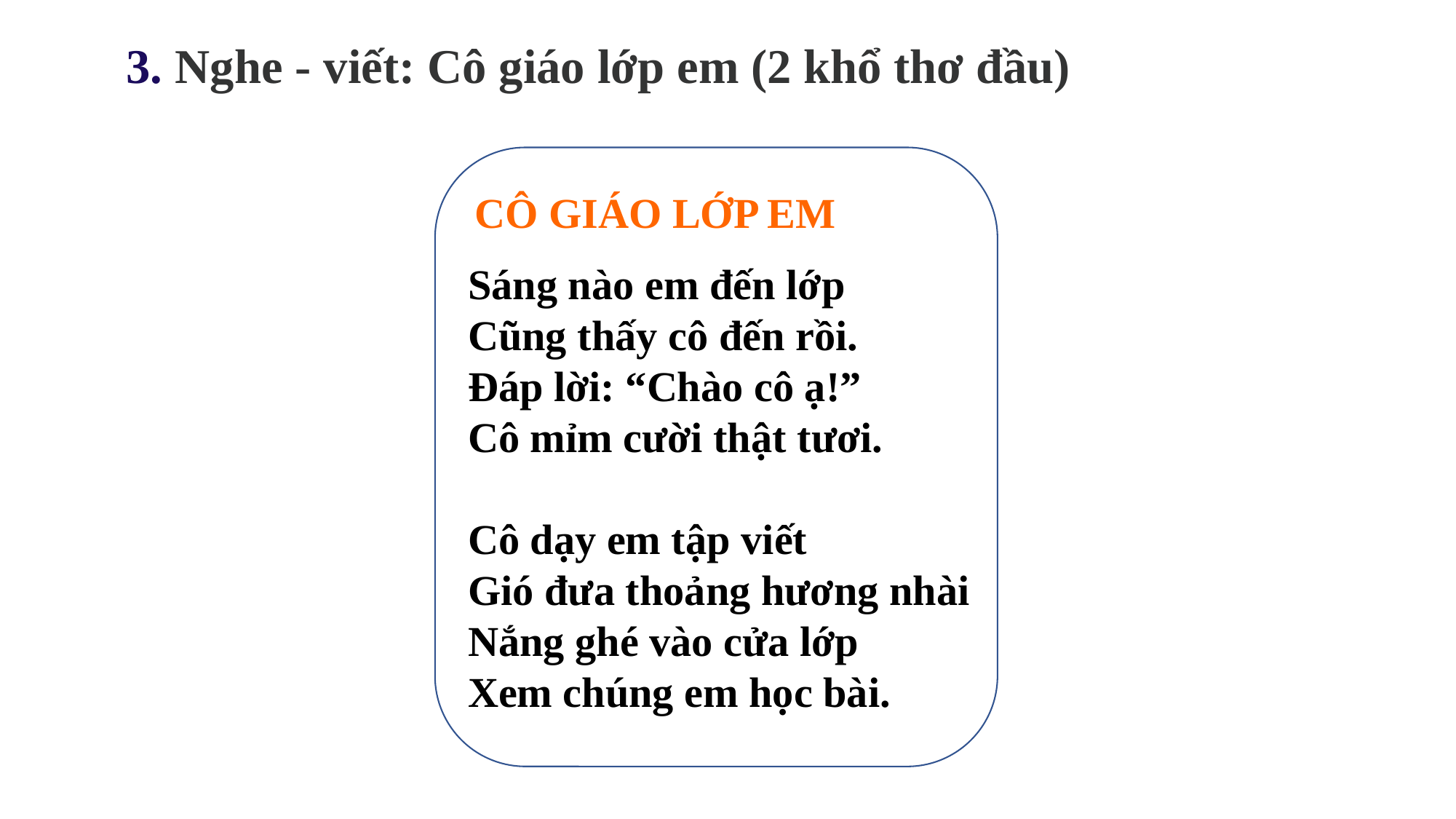

3. Nghe - viết: Cô giáo lớp em (2 khổ thơ đầu)

CÔ GIÁO LỚP EM
Sáng nào em đến lớp
Cũng thấy cô đến rồi.
Đáp lời: “Chào cô ạ!”
Cô mỉm cười thật tươi.

Cô dạy em tập viết
Gió đưa thoảng hương nhài
Nắng ghé vào cửa lớp
Xem chúng em học bài.